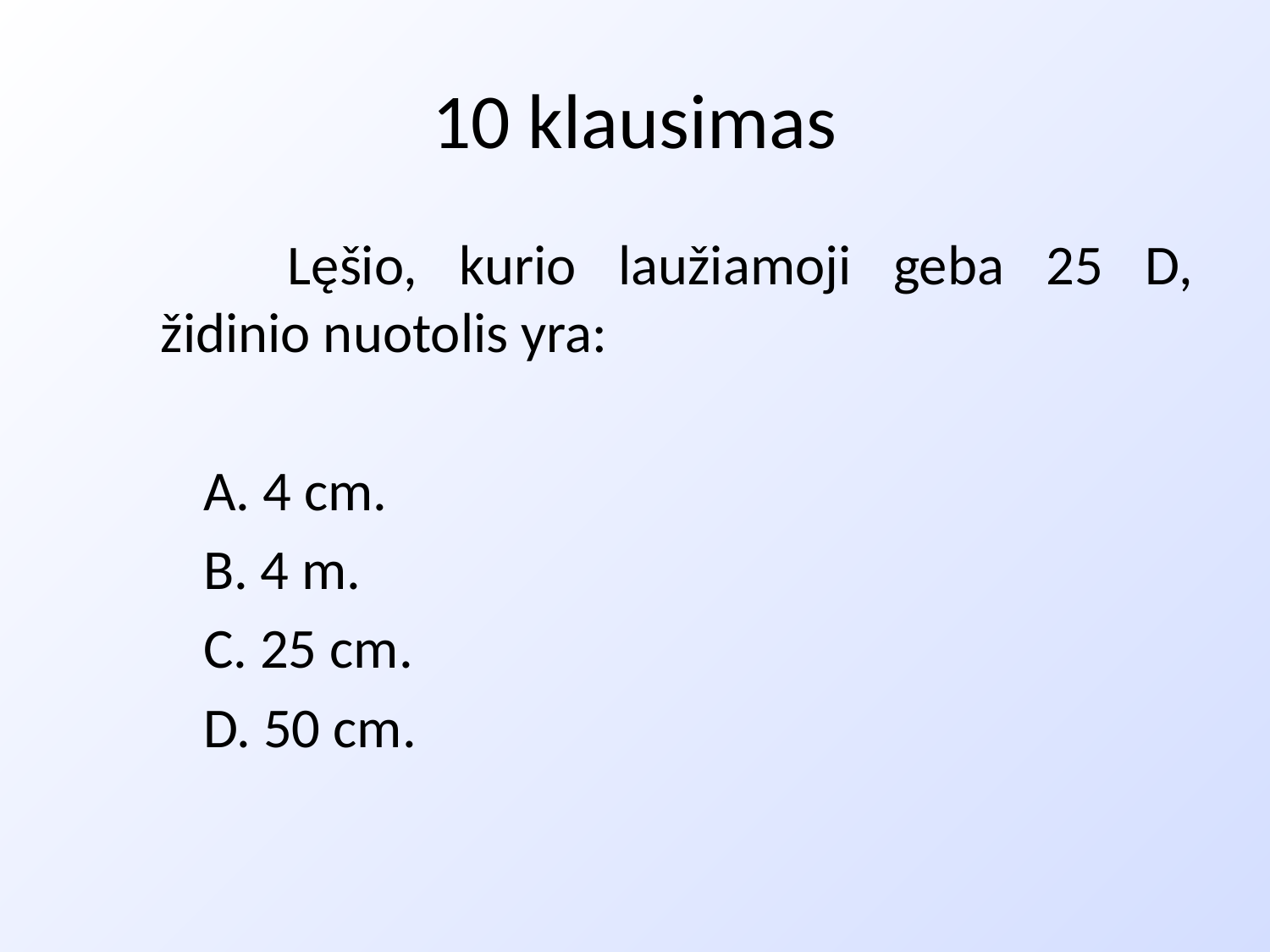

# 10 klausimas
		Lęšio, kurio laužiamoji geba 25 D, židinio nuotolis yra:

	A. 4 cm.
	B. 4 m.
	C. 25 cm.
	D. 50 cm.